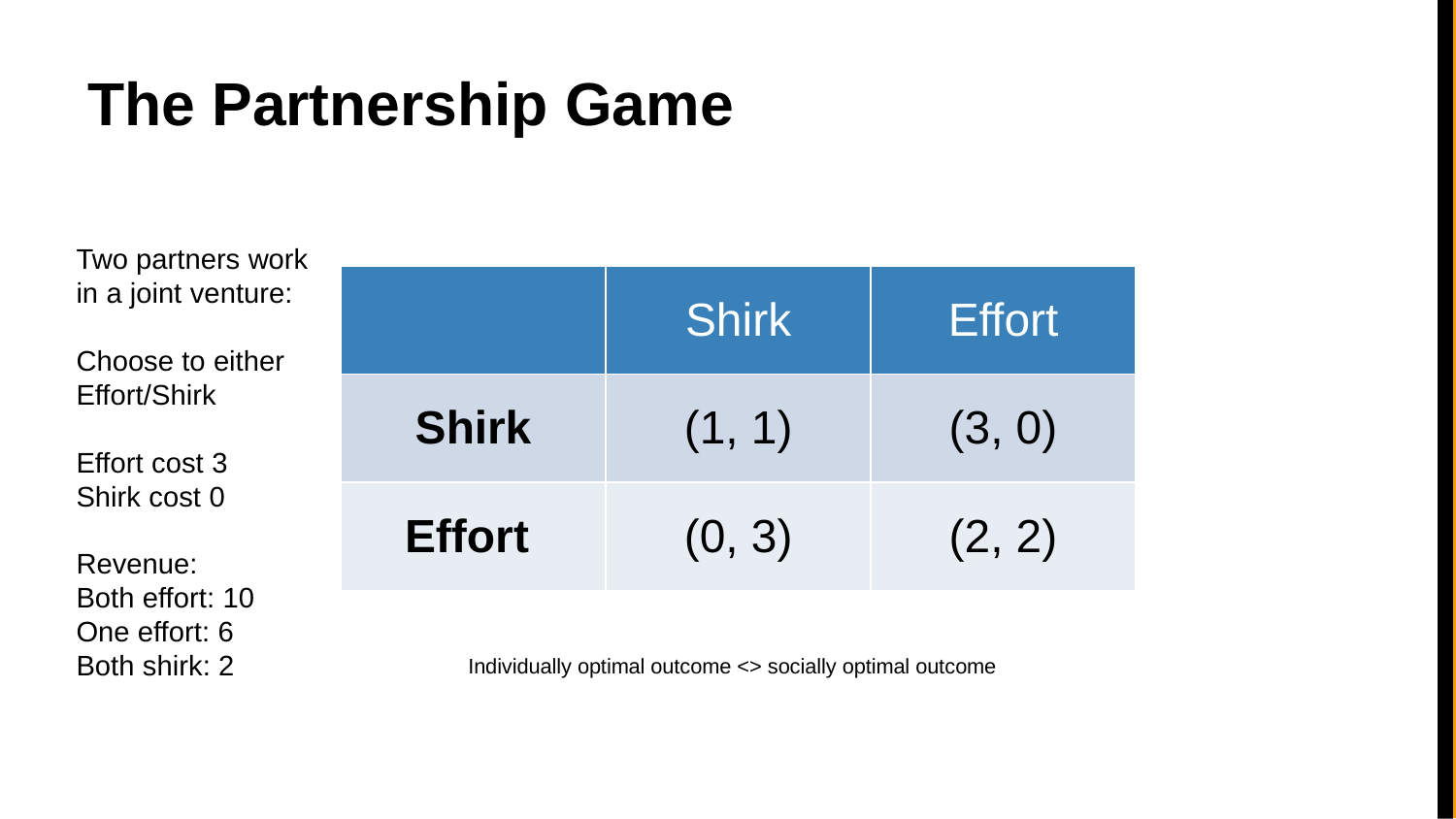

# The Partnership Game
Two partners work in a joint venture:

Choose to either Effort/Shirk

Effort cost 3
Shirk cost 0

Revenue:
Both effort: 10
One effort: 6
Both shirk: 2

|  | Shirk | Effort |
| --- | --- | --- |
| Shirk | (1, 1) | (3, 0) |
| Effort | (0, 3) | (2, 2) |
Individually optimal outcome <> socially optimal outcome